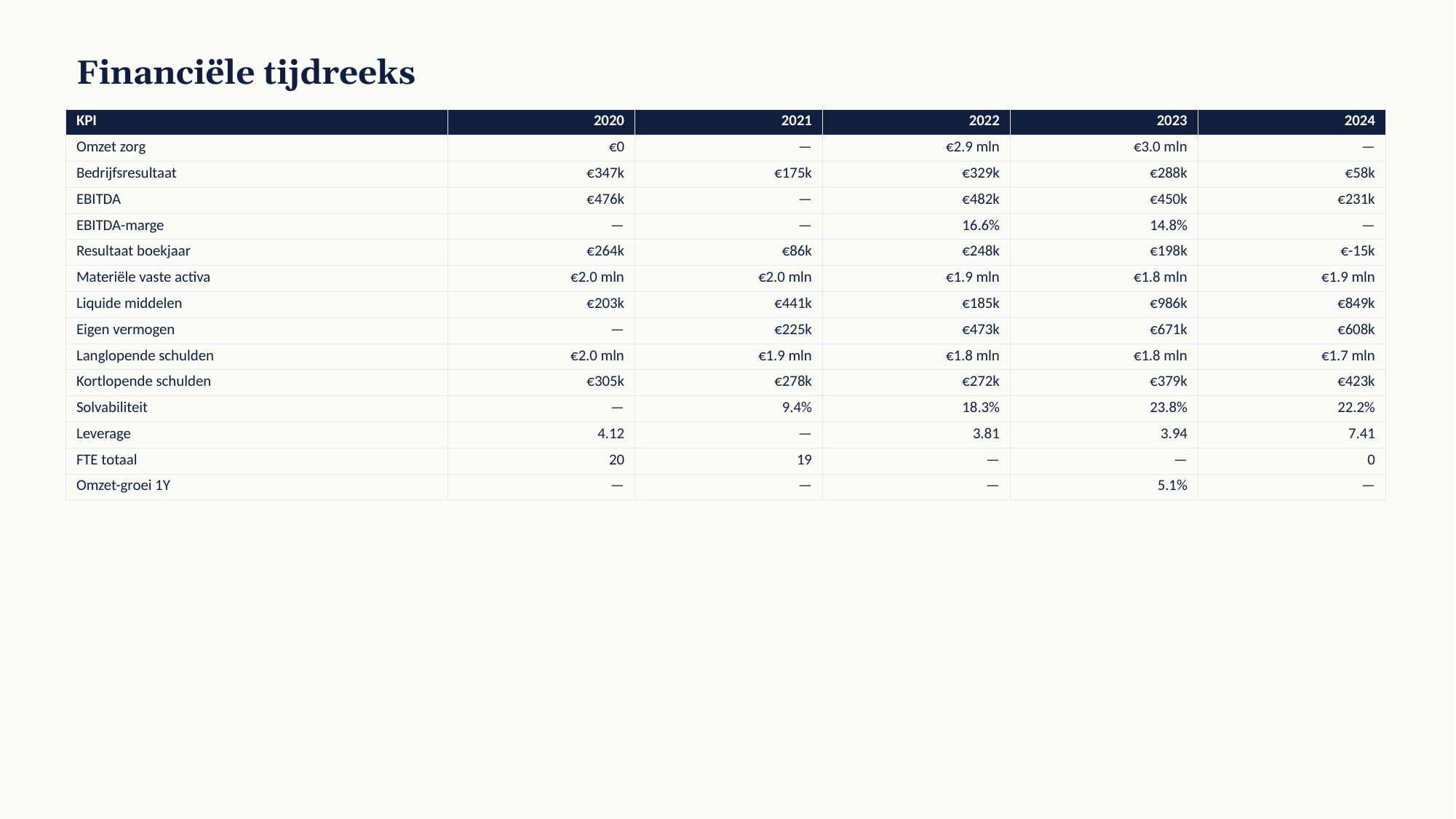

Financiële tijdreeks
| KPI | 2020 | 2021 | 2022 | 2023 | 2024 |
| --- | --- | --- | --- | --- | --- |
| Omzet zorg | €0 | — | €2.9 mln | €3.0 mln | — |
| Bedrijfsresultaat | €347k | €175k | €329k | €288k | €58k |
| EBITDA | €476k | — | €482k | €450k | €231k |
| EBITDA-marge | — | — | 16.6% | 14.8% | — |
| Resultaat boekjaar | €264k | €86k | €248k | €198k | €-15k |
| Materiële vaste activa | €2.0 mln | €2.0 mln | €1.9 mln | €1.8 mln | €1.9 mln |
| Liquide middelen | €203k | €441k | €185k | €986k | €849k |
| Eigen vermogen | — | €225k | €473k | €671k | €608k |
| Langlopende schulden | €2.0 mln | €1.9 mln | €1.8 mln | €1.8 mln | €1.7 mln |
| Kortlopende schulden | €305k | €278k | €272k | €379k | €423k |
| Solvabiliteit | — | 9.4% | 18.3% | 23.8% | 22.2% |
| Leverage | 4.12 | — | 3.81 | 3.94 | 7.41 |
| FTE totaal | 20 | 19 | — | — | 0 |
| Omzet-groei 1Y | — | — | — | 5.1% | — |